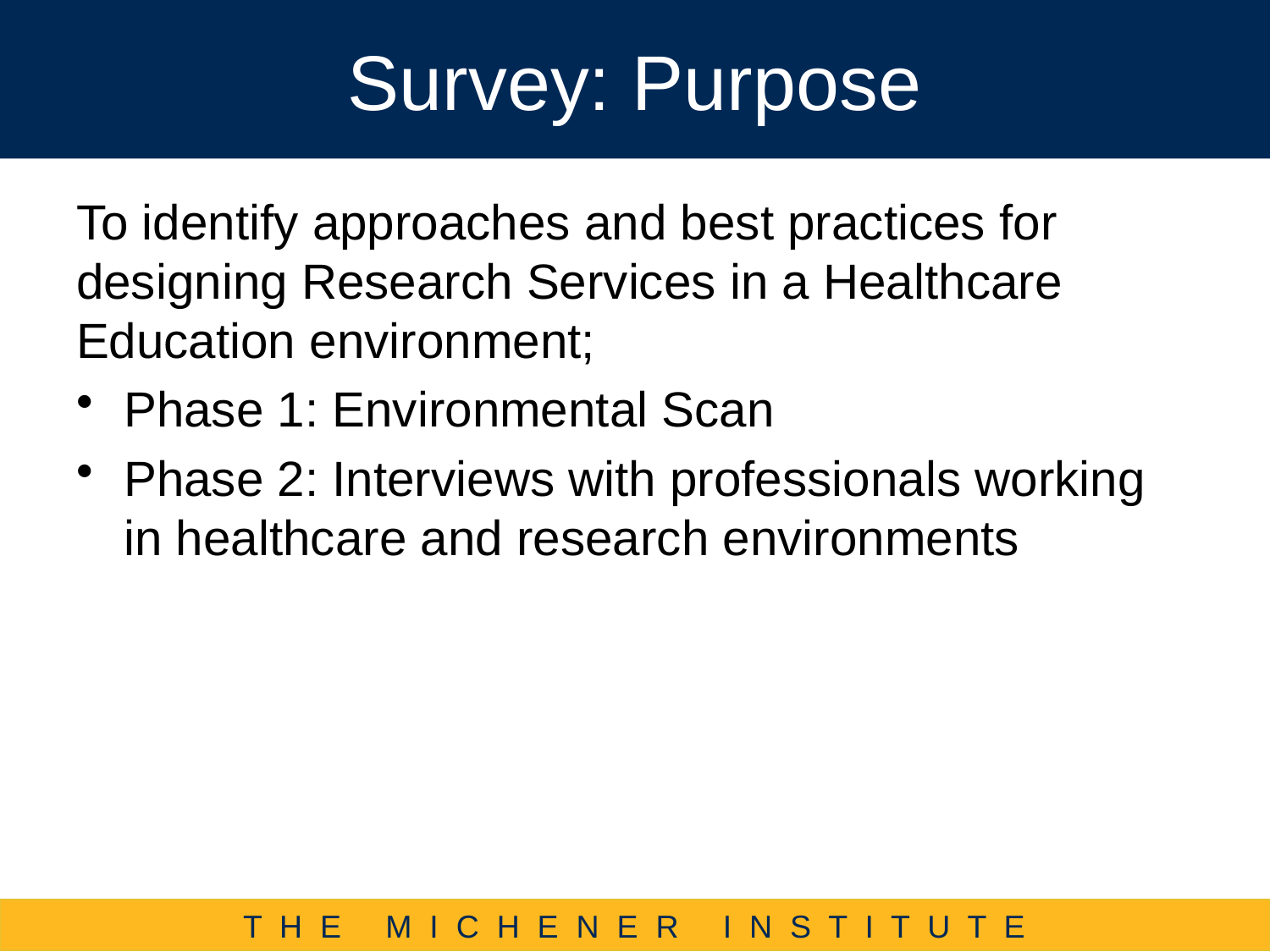

# Survey: Purpose
To identify approaches and best practices for designing Research Services in a Healthcare Education environment;
Phase 1: Environmental Scan
Phase 2: Interviews with professionals working in healthcare and research environments